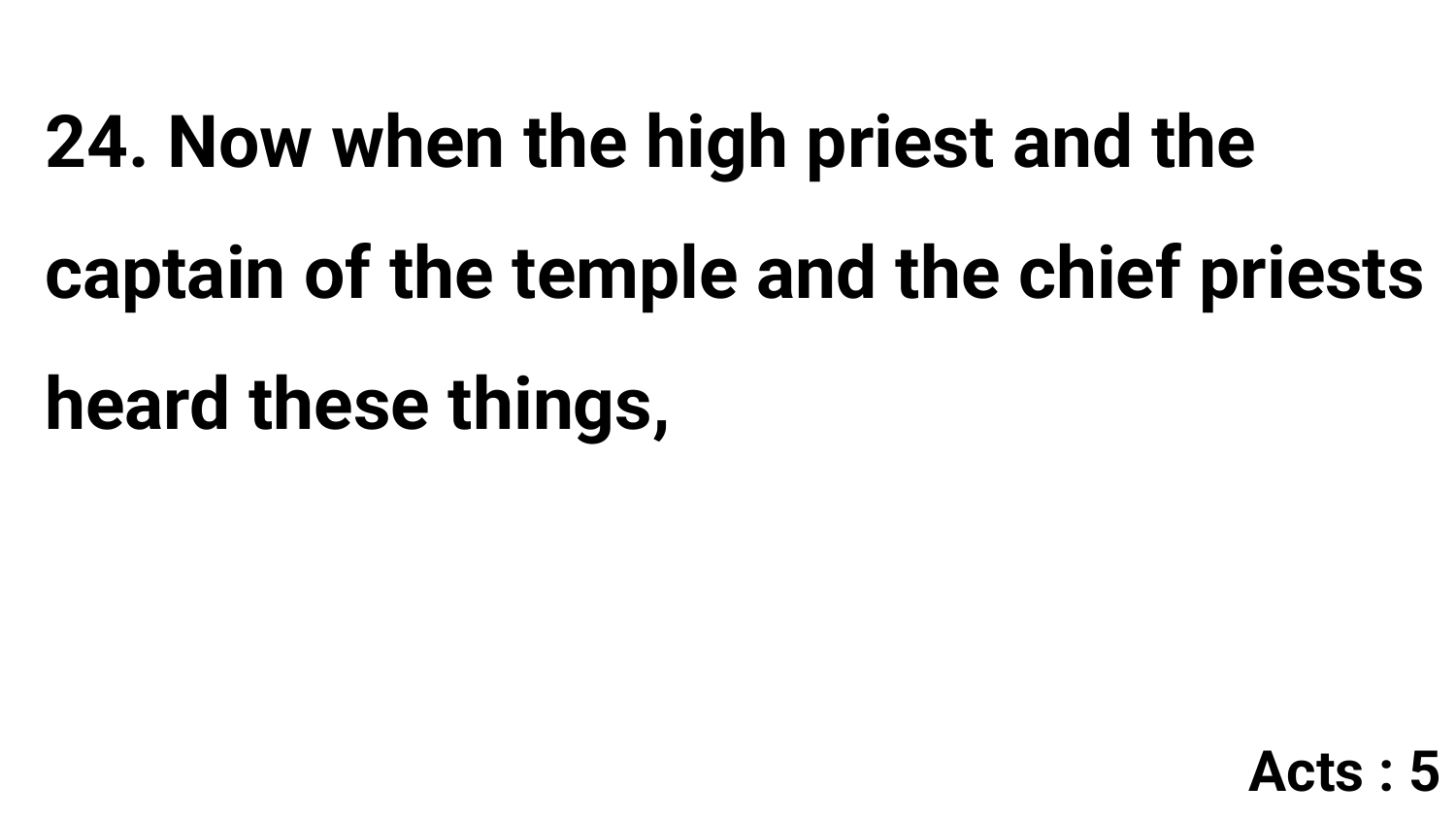

24. Now when the high priest and the captain of the temple and the chief priests heard these things,
Acts : 5